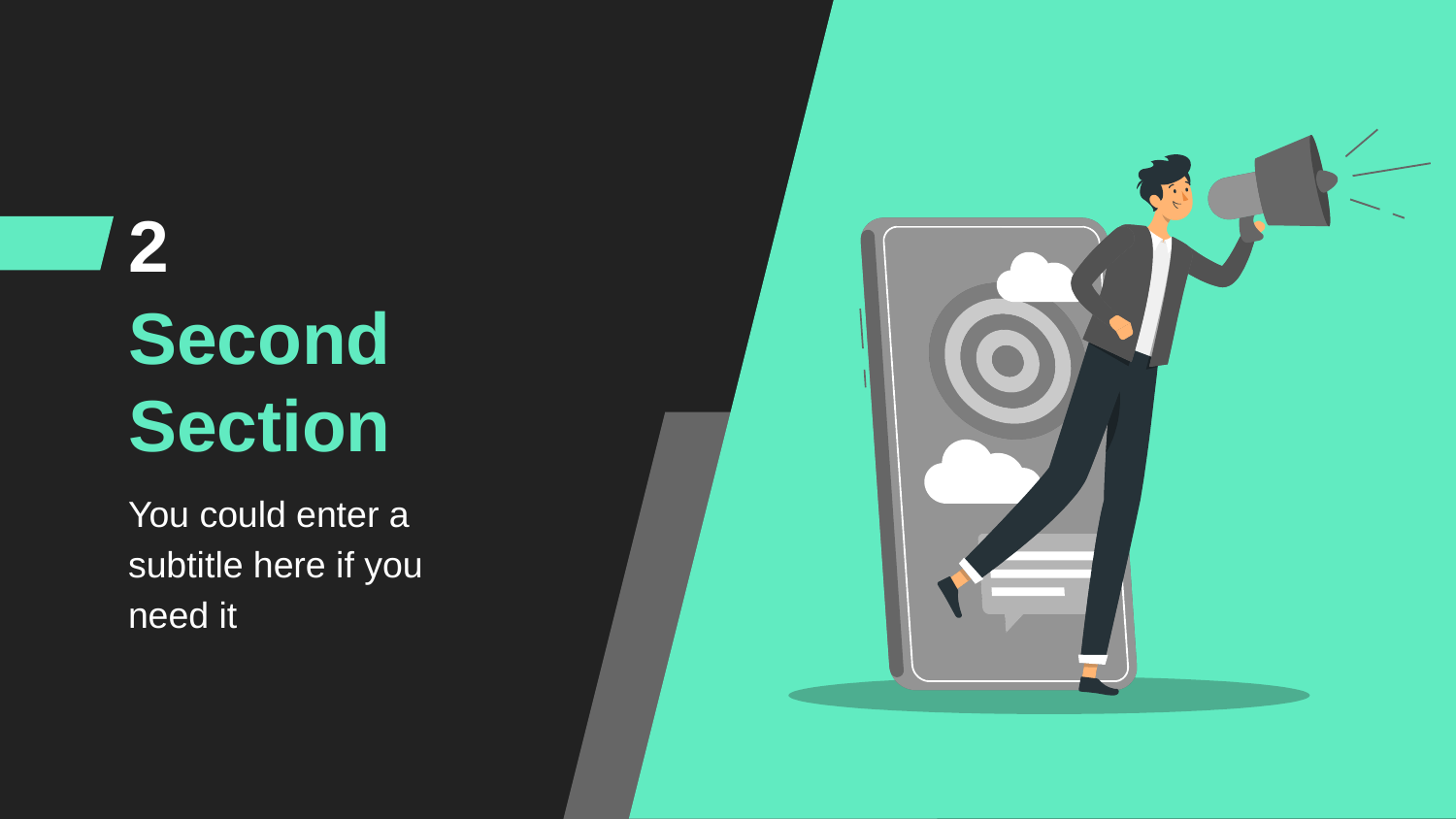

2
# Second Section
You could enter a subtitle here if you need it